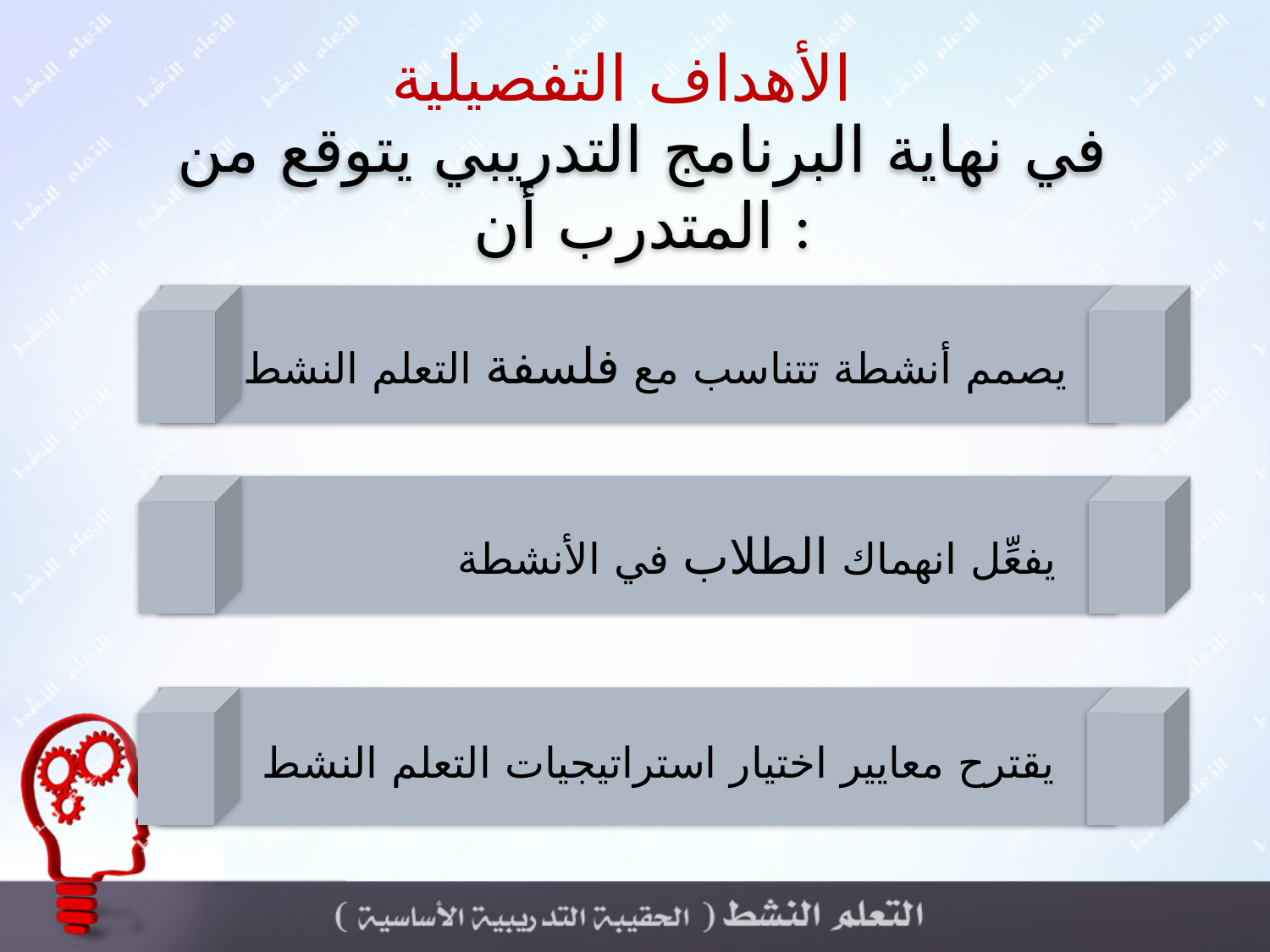

الأهداف التفصيلية
في نهاية البرنامج التدريبي يتوقع من المتدرب أن :

يصمم أنشطة تتناسب مع فلسفة التعلم النشط

يفعِّل انهماك الطلاب في الأنشطة

يقترح معايير اختيار استراتيجيات التعلم النشط